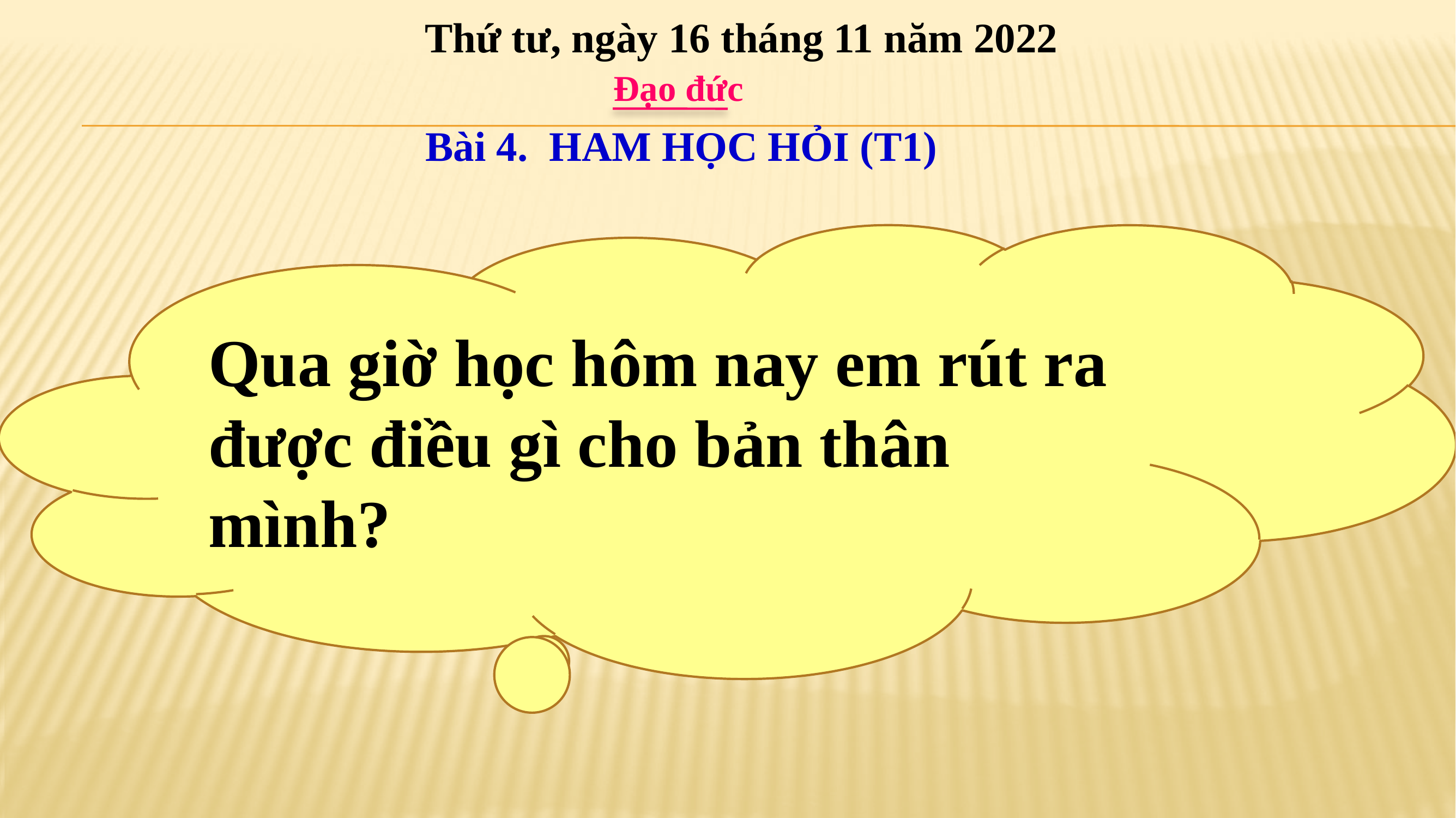

Thứ tư, ngày 16 tháng 11 năm 2022
Đạo đức
Bài 4.  HAM HỌC HỎI (T1)
Qua giờ học hôm nay em rút ra được điều gì cho bản thân mình?